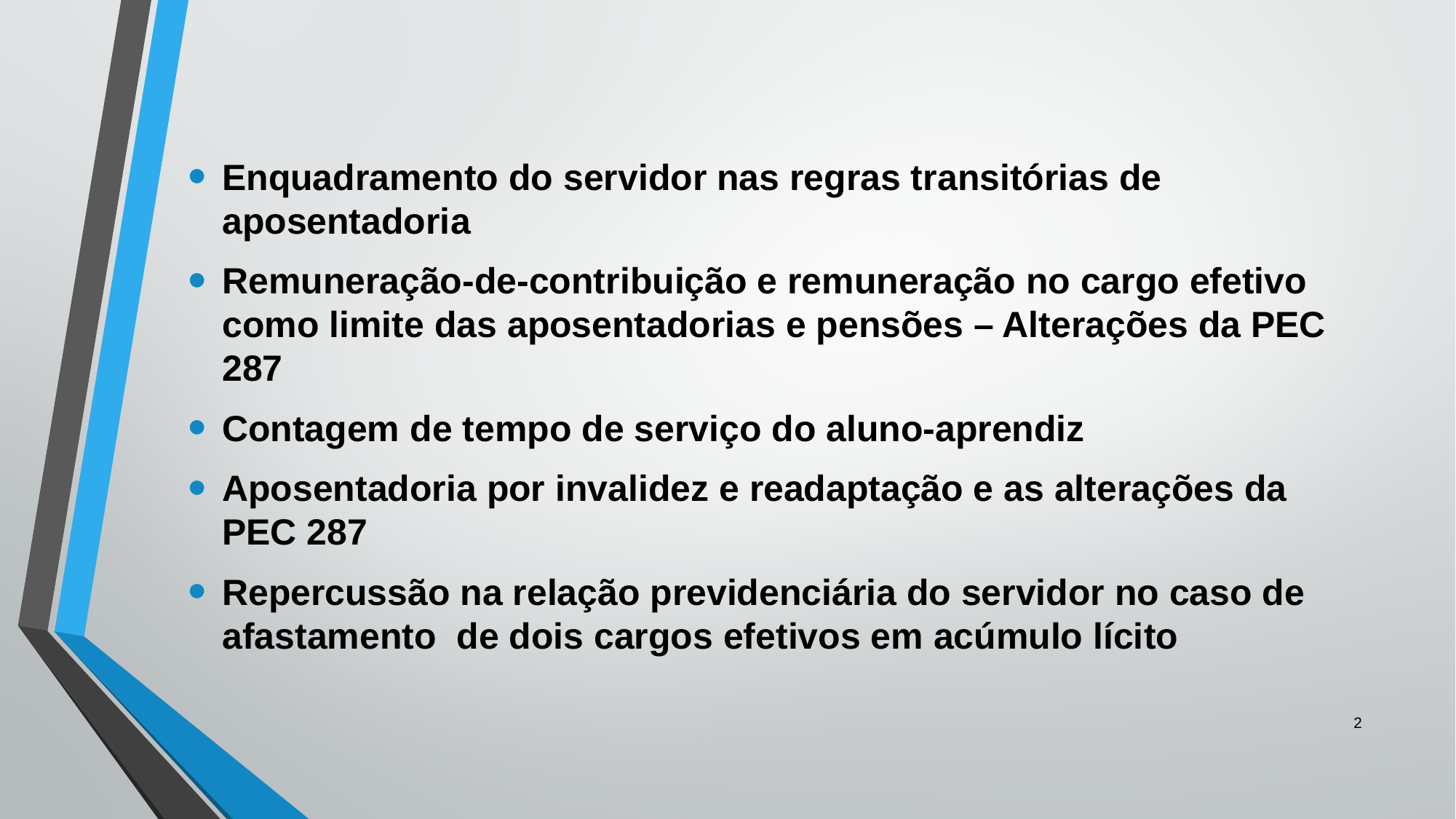

Enquadramento do servidor nas regras transitórias de aposentadoria
Remuneração-de-contribuição e remuneração no cargo efetivo como limite das aposentadorias e pensões – Alterações da PEC 287
Contagem de tempo de serviço do aluno-aprendiz
Aposentadoria por invalidez e readaptação e as alterações da PEC 287
Repercussão na relação previdenciária do servidor no caso de afastamento  de dois cargos efetivos em acúmulo lícito

2